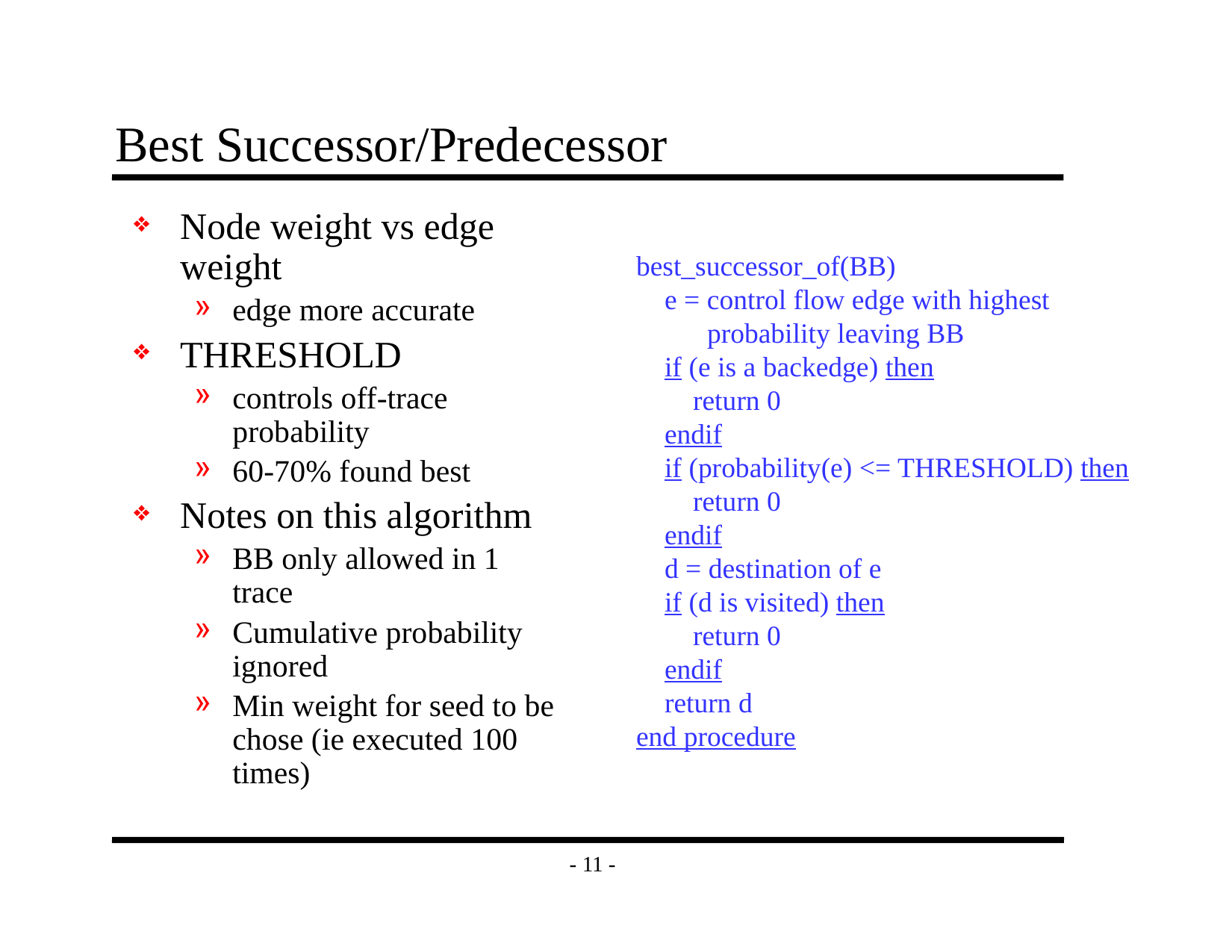

# Best Successor/Predecessor
Node weight vs edge weight
edge more accurate
THRESHOLD
controls off-trace probability
60-70% found best
Notes on this algorithm
BB only allowed in 1 trace
Cumulative probability ignored
Min weight for seed to be chose (ie executed 100 times)
best_successor_of(BB)
    e = control flow edge with highest
          probability leaving BB
    if (e is a backedge) then
        return 0
    endif
    if (probability(e) <= THRESHOLD) then
        return 0
    endif
    d = destination of e
    if (d is visited) then
        return 0
    endif
    return d
end procedure